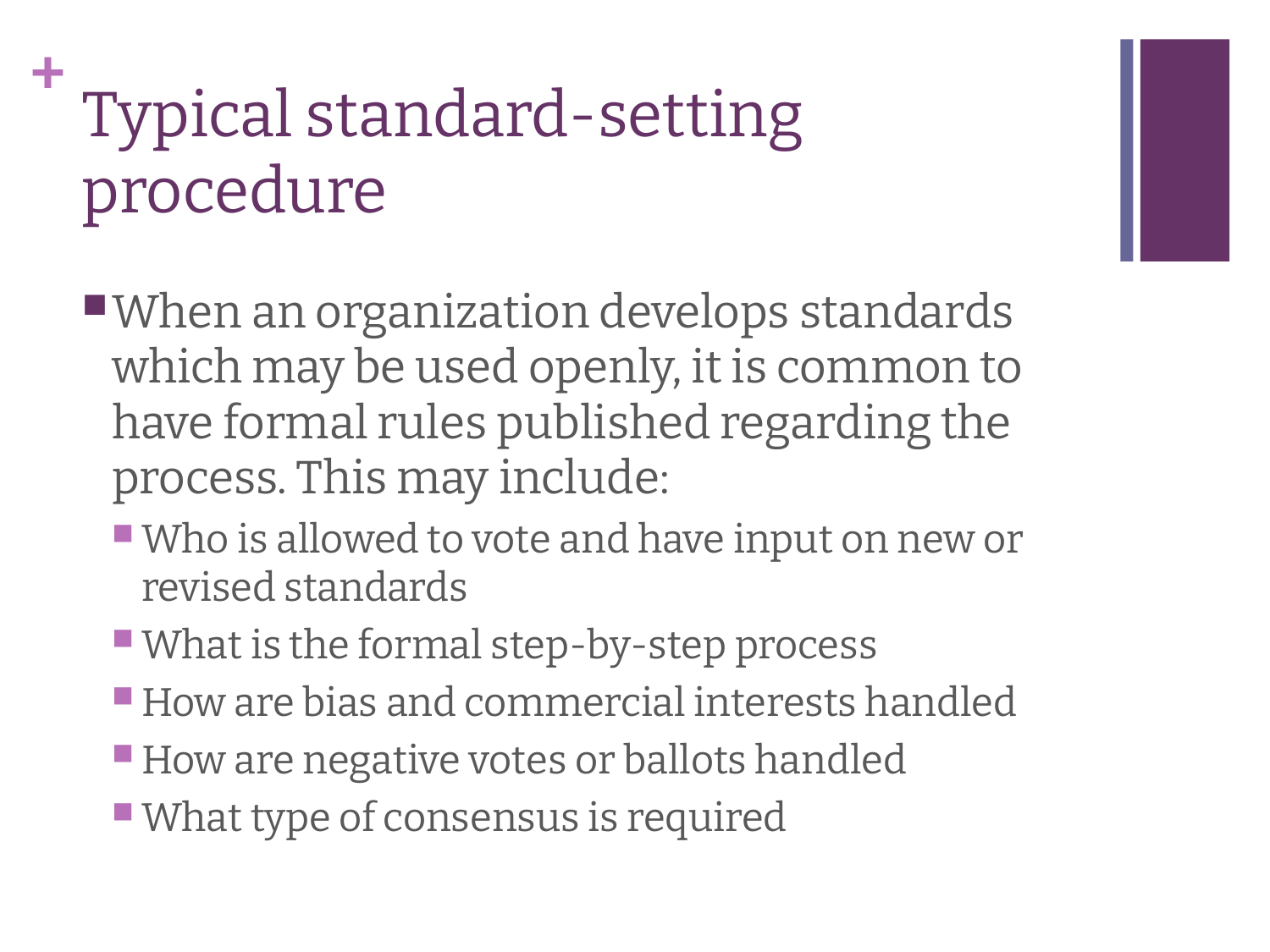

# Typical standard-setting procedure
When an organization develops standards which may be used openly, it is common to have formal rules published regarding the process. This may include:
Who is allowed to vote and have input on new or revised standards
What is the formal step-by-step process
How are bias and commercial interests handled
How are negative votes or ballots handled
What type of consensus is required